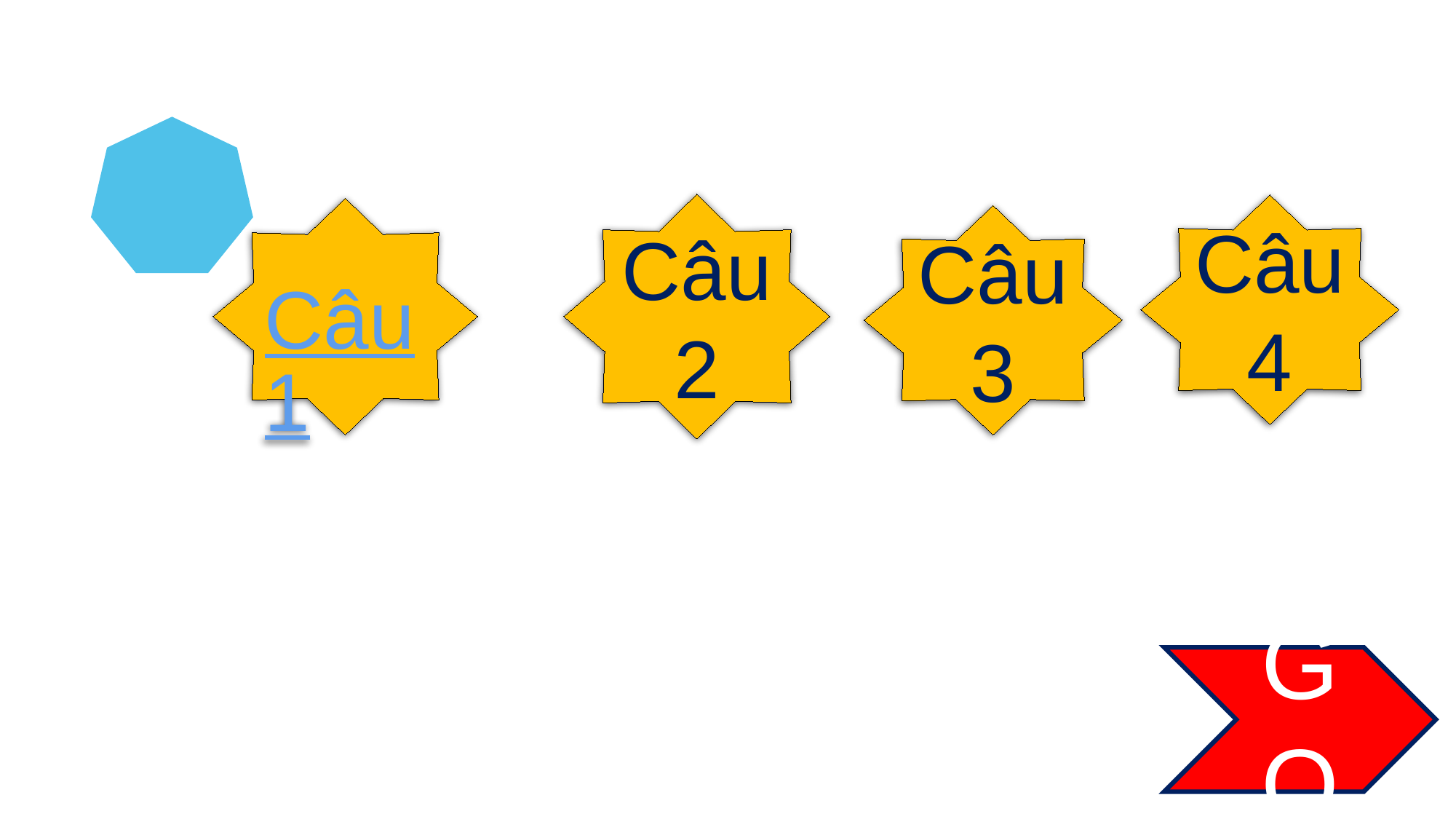

Câu 2
Câu 4
Câu1
Câu 3
GO